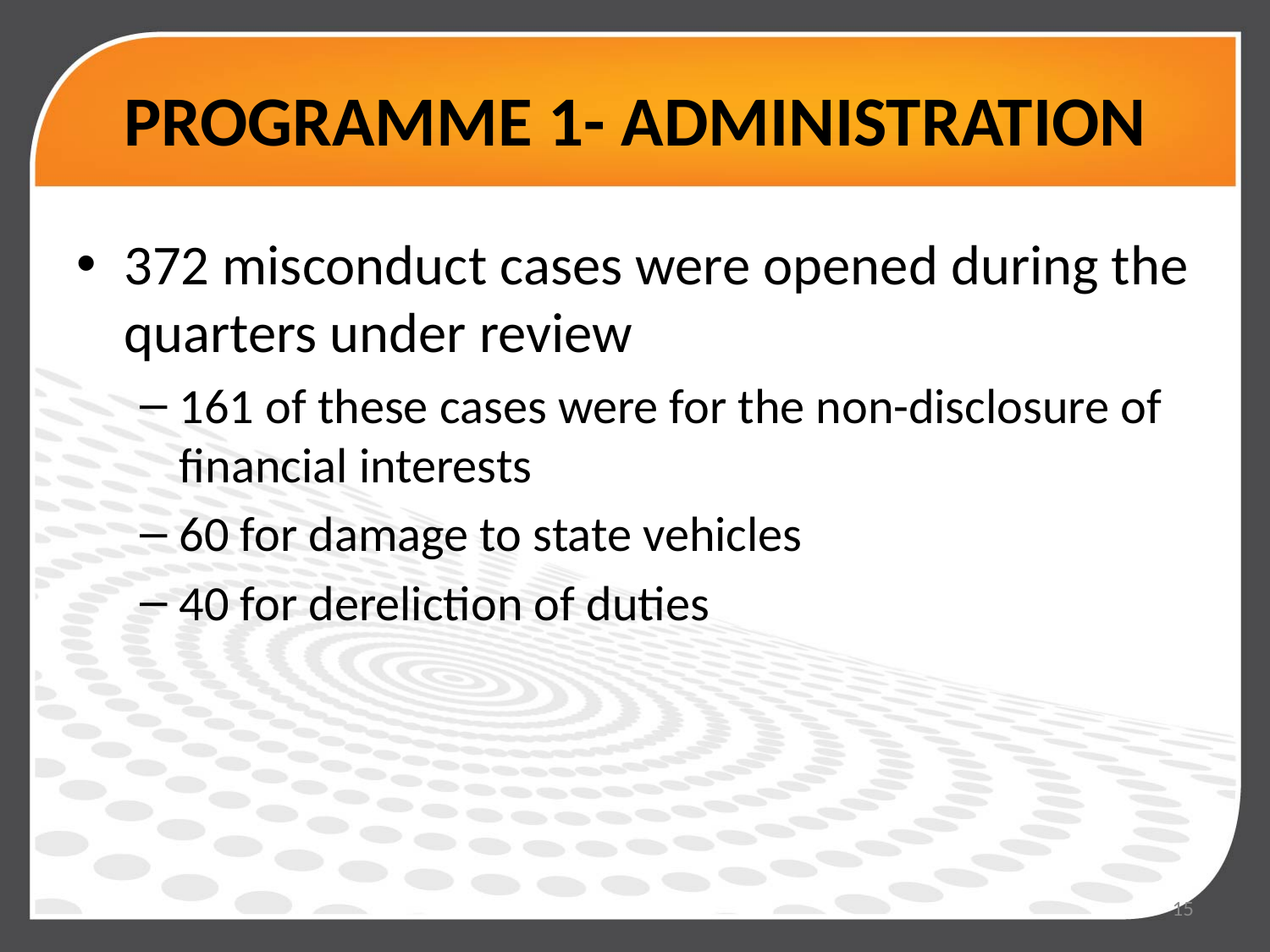

# PROGRAMME 1- ADMINISTRATION
372 misconduct cases were opened during the quarters under review
161 of these cases were for the non-disclosure of financial interests
60 for damage to state vehicles
40 for dereliction of duties
15